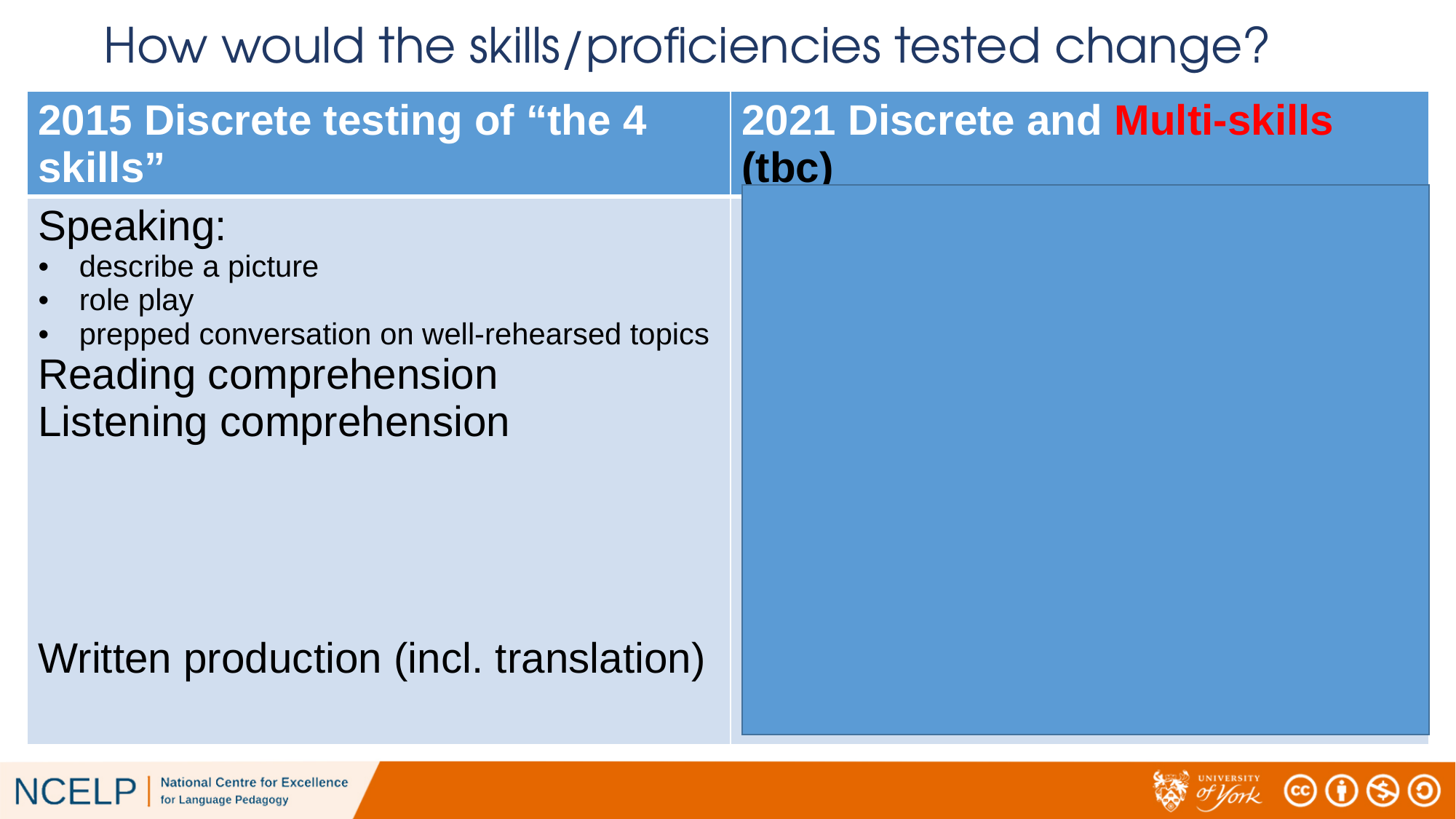

# How would the skills/proficiencies tested change?
| 2015 Discrete testing of “the 4 skills” | 2021 Discrete and Multi-skills (tbc) |
| --- | --- |
| Speaking: describe a picture role play prepped conversation on well-rehearsed topics Reading comprehension Listening comprehension Written production (incl. translation) | Speaking: describe picture/s, then unprepared interaction role play incl. answering unprepared questions Reading comprehension Listening comprehension Speaking AND reading Read aloud & show comprehension in unprepared spoken interaction Listening AND writing Transcribe language Written production (incl. translation) |